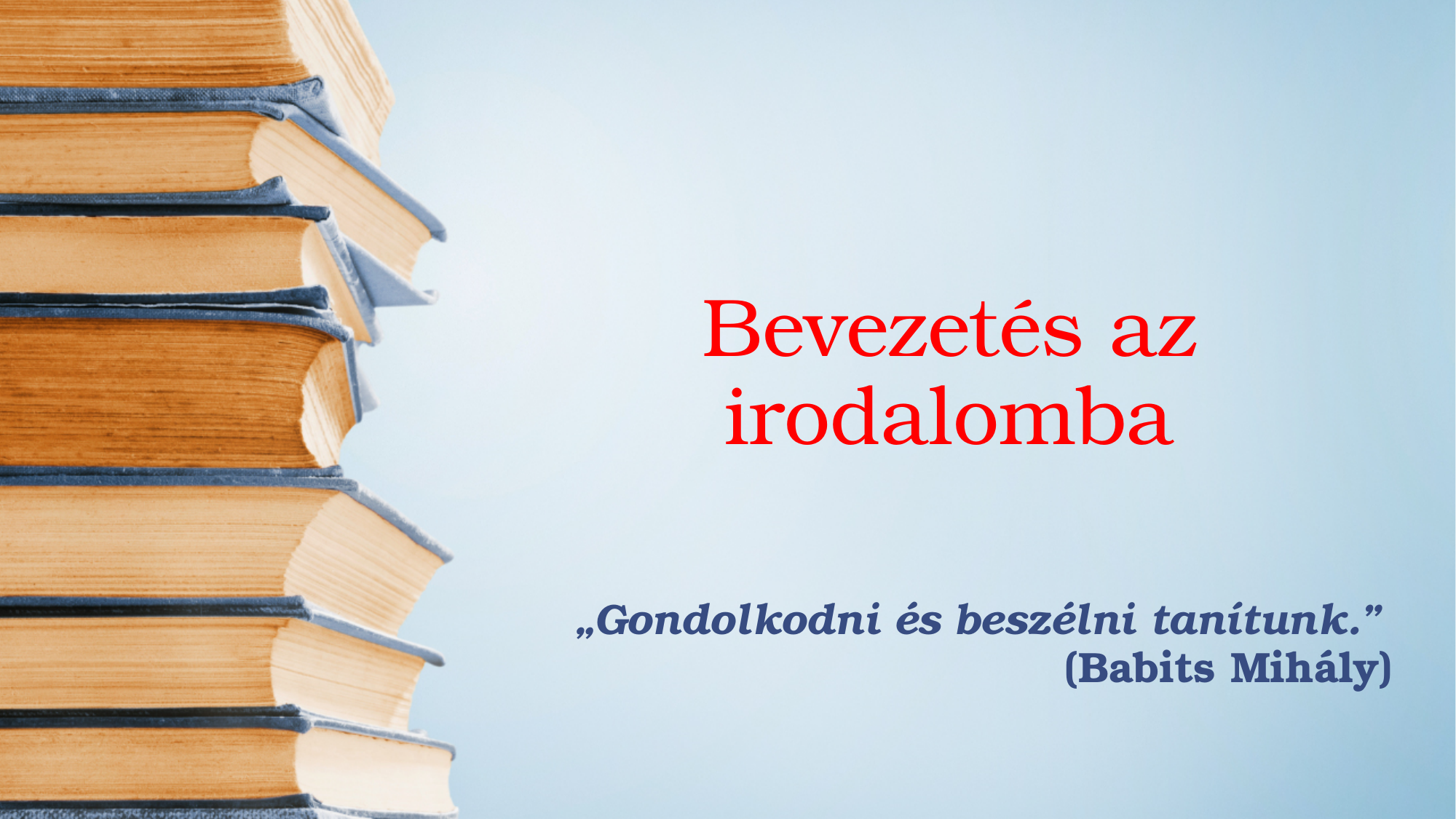

# Bevezetés az irodalomba
„Gondolkodni és beszélni tanítunk.”
			(Babits Mihály)